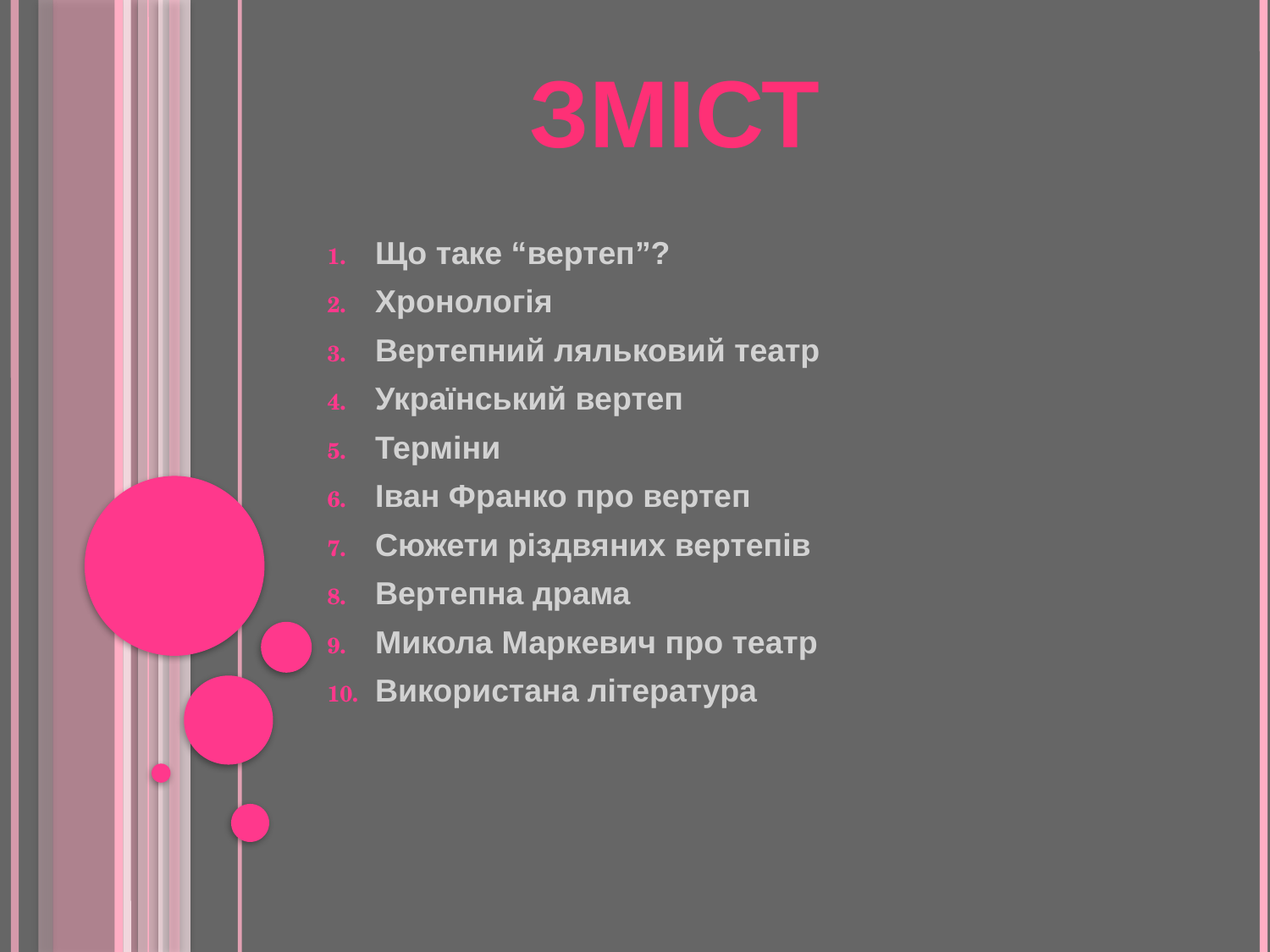

Зміст
Що таке “вертеп”?
Хронологія
Вертепний ляльковий театр
Український вертеп
Терміни
Іван Франко про вертеп
Сюжети різдвяних вертепів
Вертепна драма
Микола Маркевич про театр
Використана література